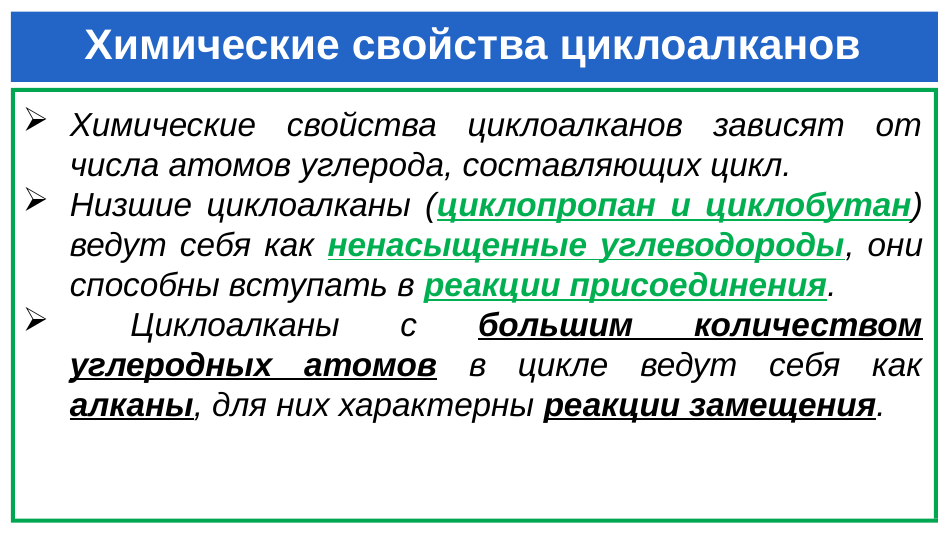

# Химические свойства циклоалканов
Химические свойства циклоалканов зависят от числа атомов углерода, составляющих цикл.
Низшие циклоалканы (циклопропан и циклобутан) ведут себя как ненасыщенные углеводороды, они способны вступать в реакции присоединения.
 Циклоалканы с большим количеством углеродных атомов в цикле ведут себя как алканы, для них характерны реакции замещения.